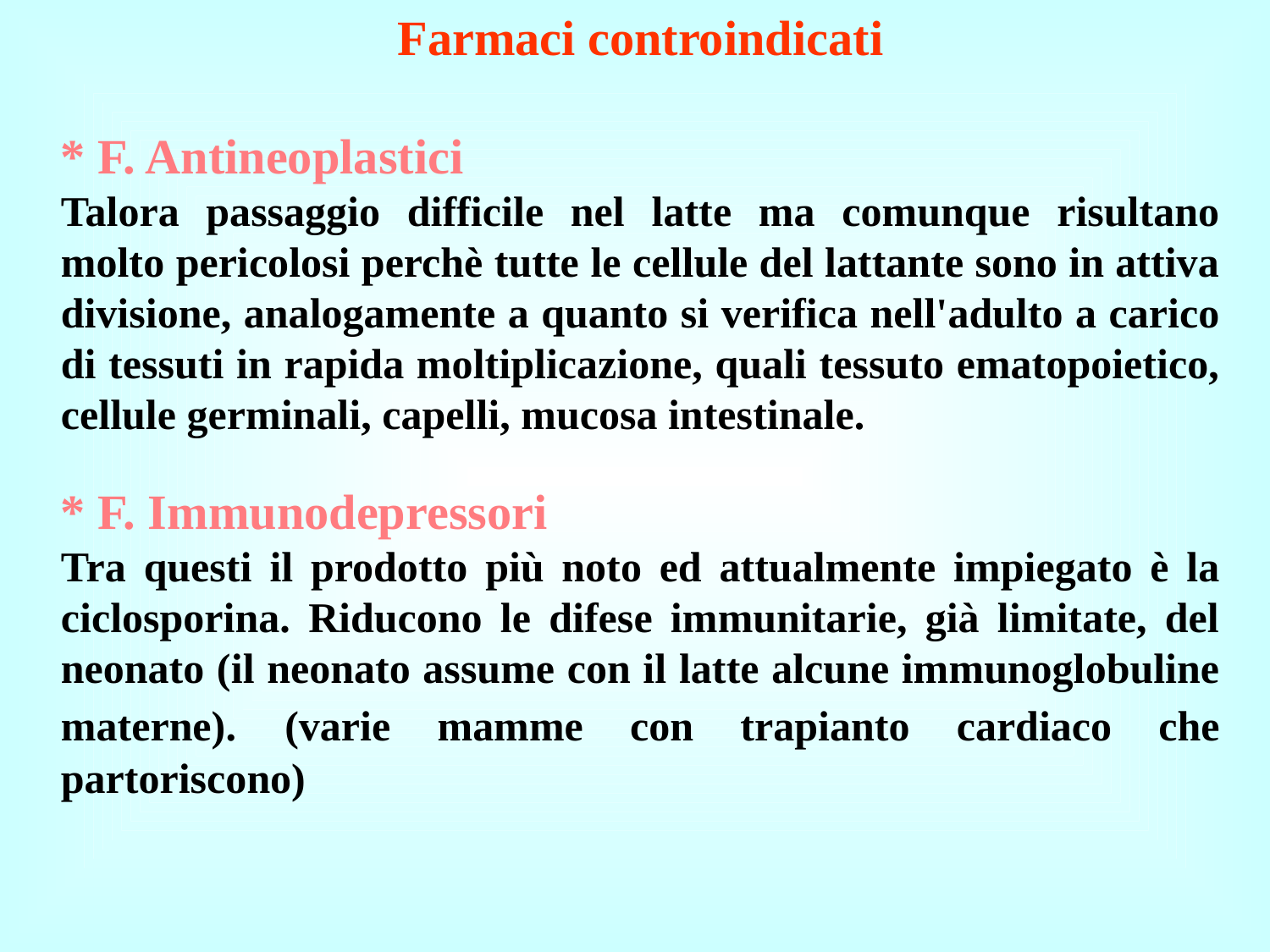

Farmaci controindicati

* F. Antineoplastici
Talora passaggio difficile nel latte ma comunque risultano molto pericolosi perchè tutte le cellule del lattante sono in attiva divisione, analogamente a quanto si verifica nell'adulto a carico di tessuti in rapida moltiplicazione, quali tessuto ematopoietico, cellule germinali, capelli, mucosa intestinale.

* F. Immunodepressori
Tra questi il prodotto più noto ed attualmente impiegato è la ciclosporina. Riducono le difese immunitarie, già limitate, del neonato (il neonato assume con il latte alcune immunoglobuline materne). (varie mamme con trapianto cardiaco che partoriscono)